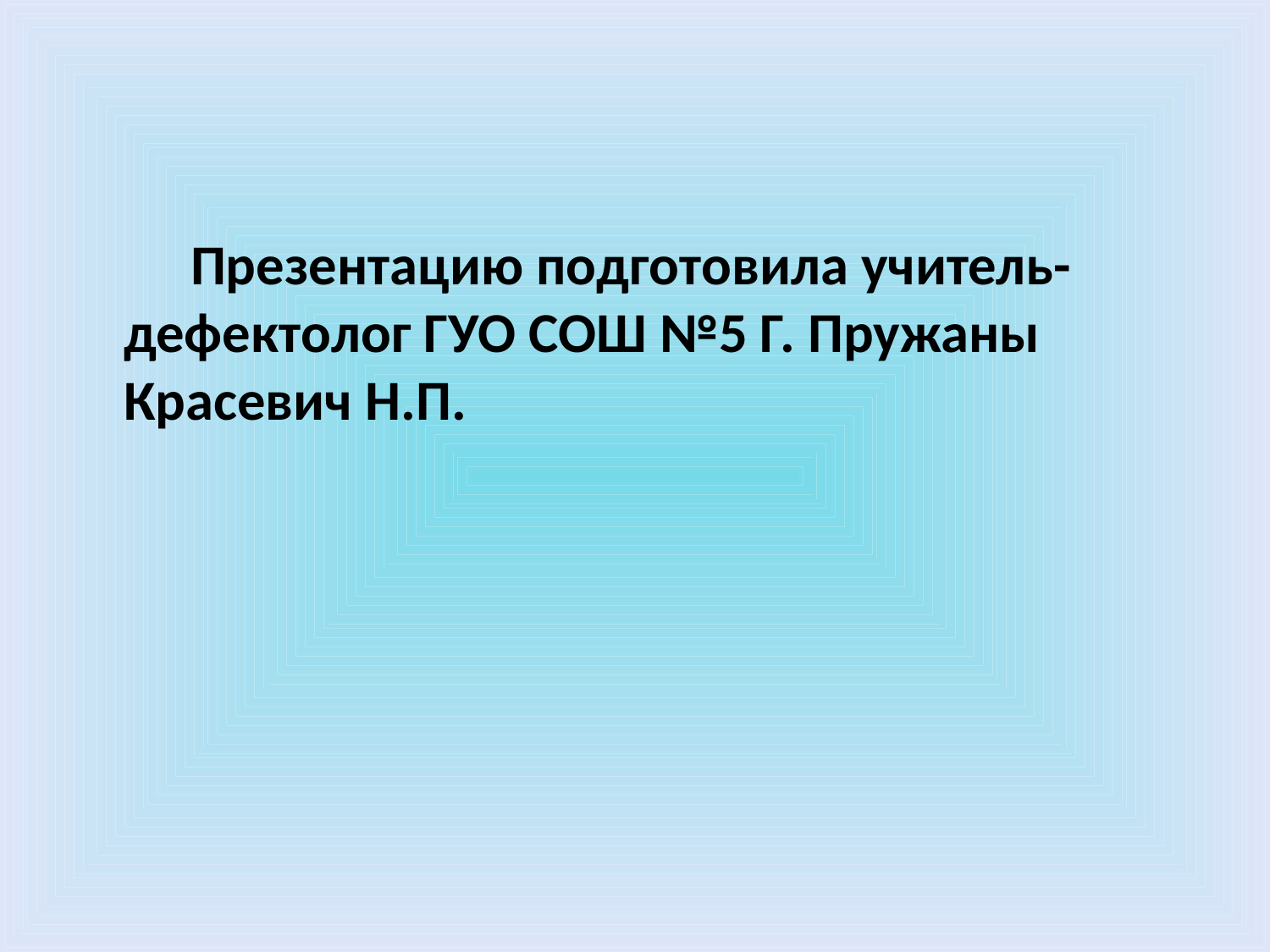

#
         Презентацию подготовила учитель-дефектолог ГУО СОШ №5 Г. Пружаны Красевич Н.П.